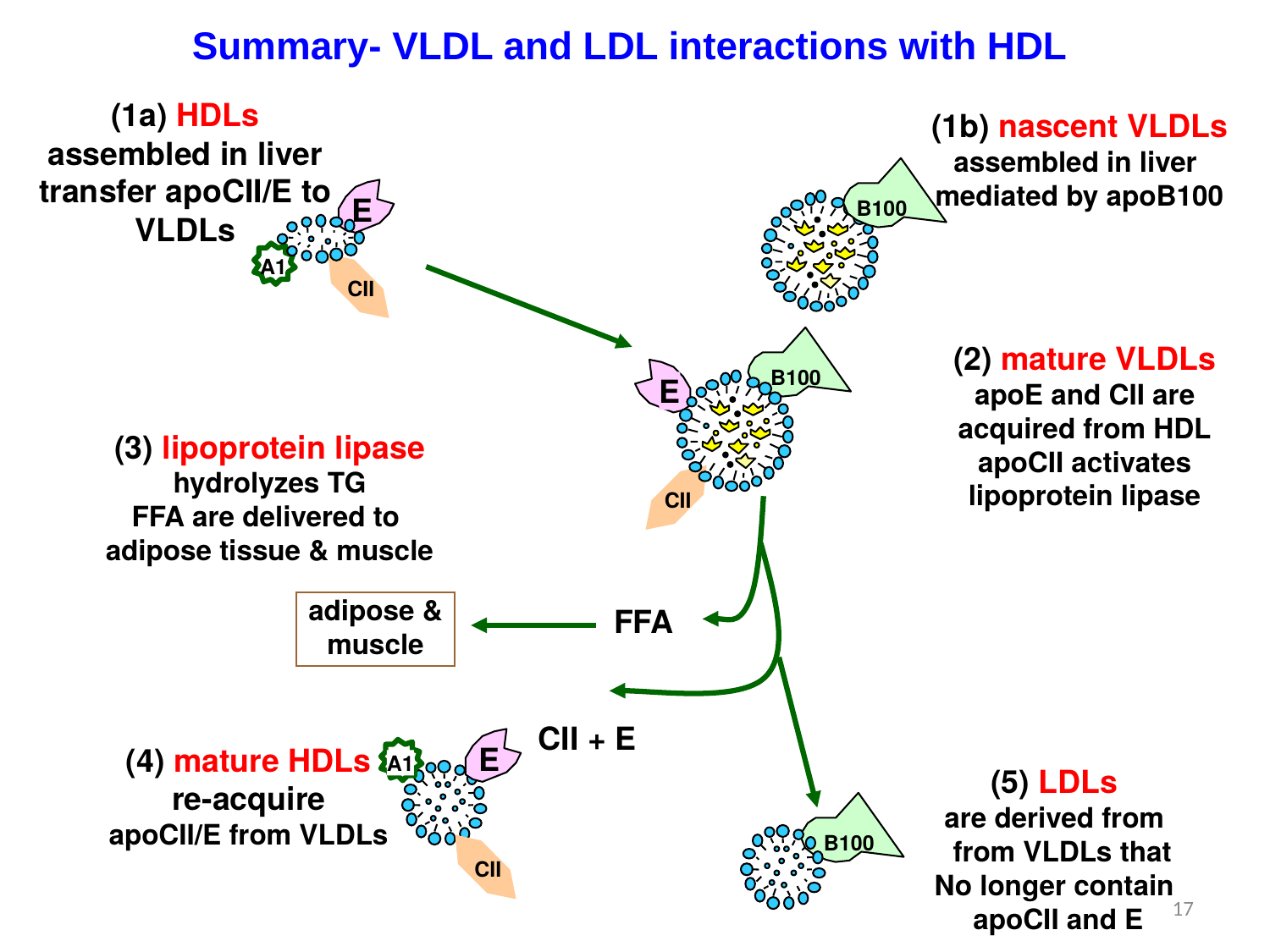

Summary- VLDL and LDL interactions with HDL
(1a) HDLs
assembled in liver transfer apoCII/E to VLDLs
(1b) nascent VLDLs
assembled in liver
mediated by apoB100

B100

E

A1

CII

B100

E

CII
(2) mature VLDLs
apoE and CII are acquired from HDL
apoCII activates lipoprotein lipase
(3) lipoprotein lipase
hydrolyzes TG
FFA are delivered to
adipose tissue & muscle

adipose &
muscle

FFA

CII + E

E

A1

CII
(4) mature HDLs
re-acquire
apoCII/E from VLDLs

(5) LDLs
are derived from
 from VLDLs that
No longer contain
apoCII and E

B100

17